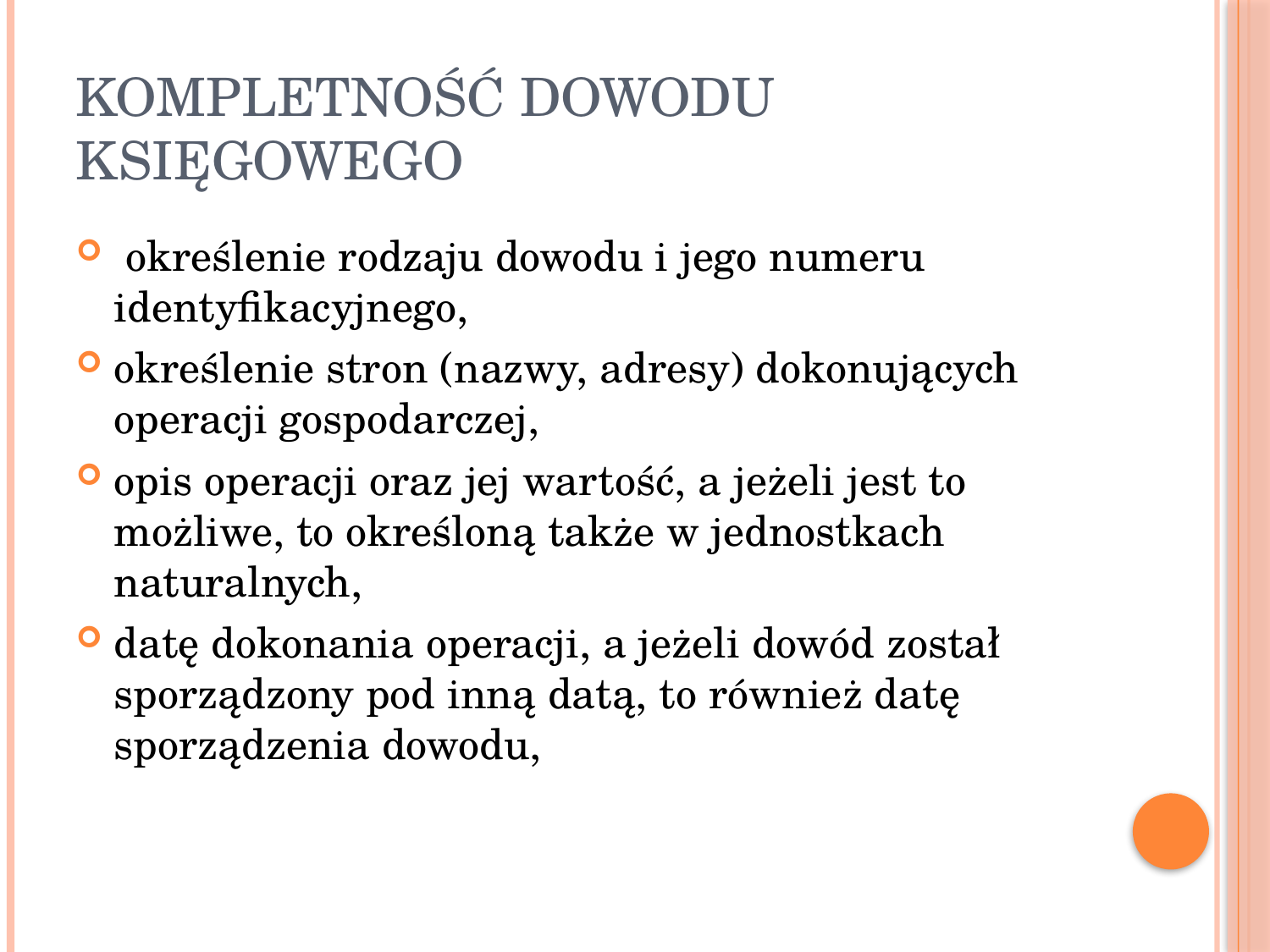

# kompletność dowodu księgowego
 określenie rodzaju dowodu i jego numeru identyfikacyjnego,
określenie stron (nazwy, adresy) dokonujących operacji gospodarczej,
opis operacji oraz jej wartość, a jeżeli jest to możliwe, to określoną także w jednostkach naturalnych,
datę dokonania operacji, a jeżeli dowód został sporządzony pod inną datą, to również datę sporządzenia dowodu,